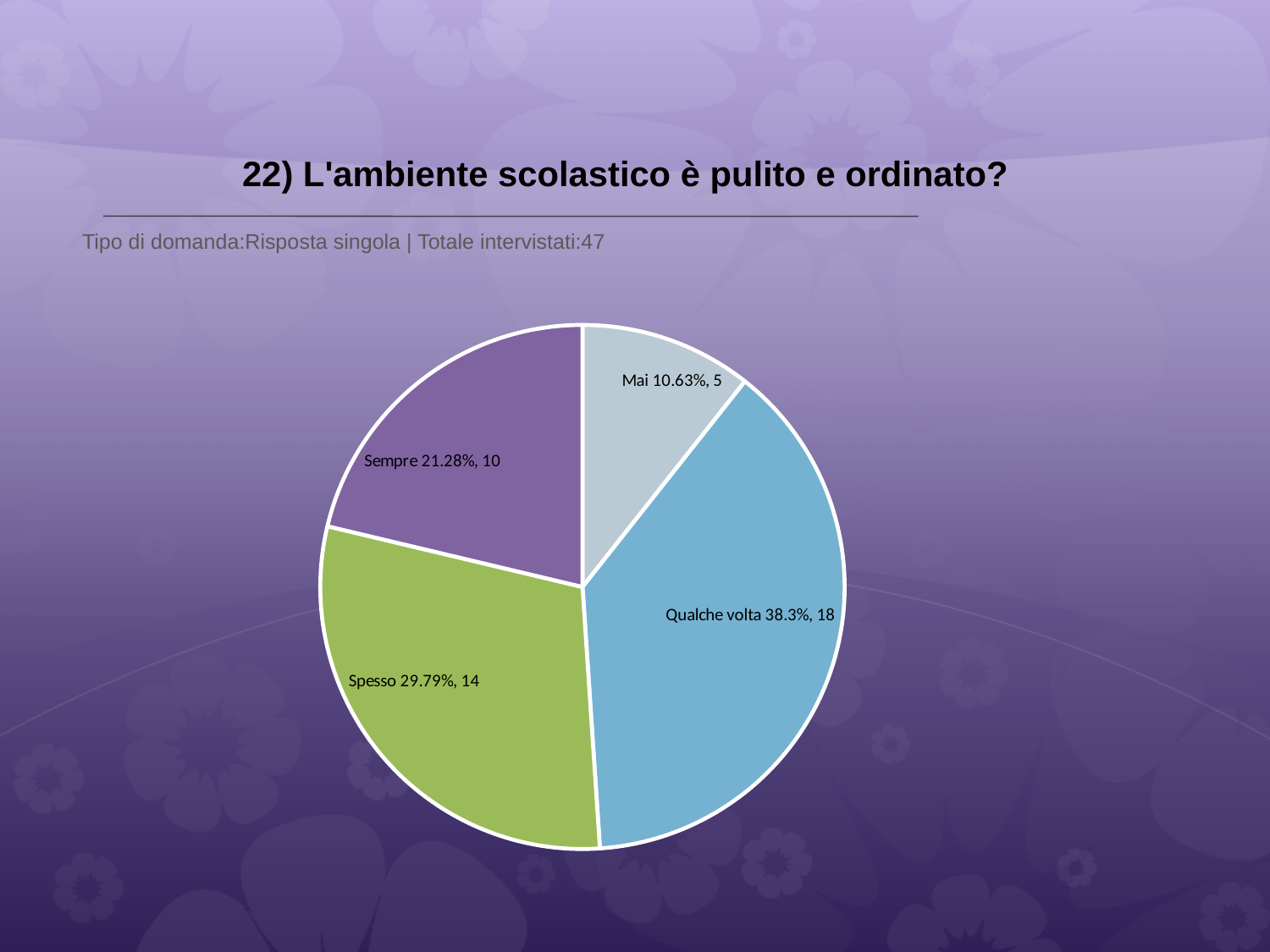

# 22) L'ambiente scolastico è pulito e ordinato?
 Tipo di domanda:Risposta singola | Totale intervistati:47

### Chart

| Category | Total |
|---|---|
| Mai | 0.106400006 |
| Qualche volta | 0.383 |
| Spesso | 0.29790002 |
| Sempre | 0.21280001 |